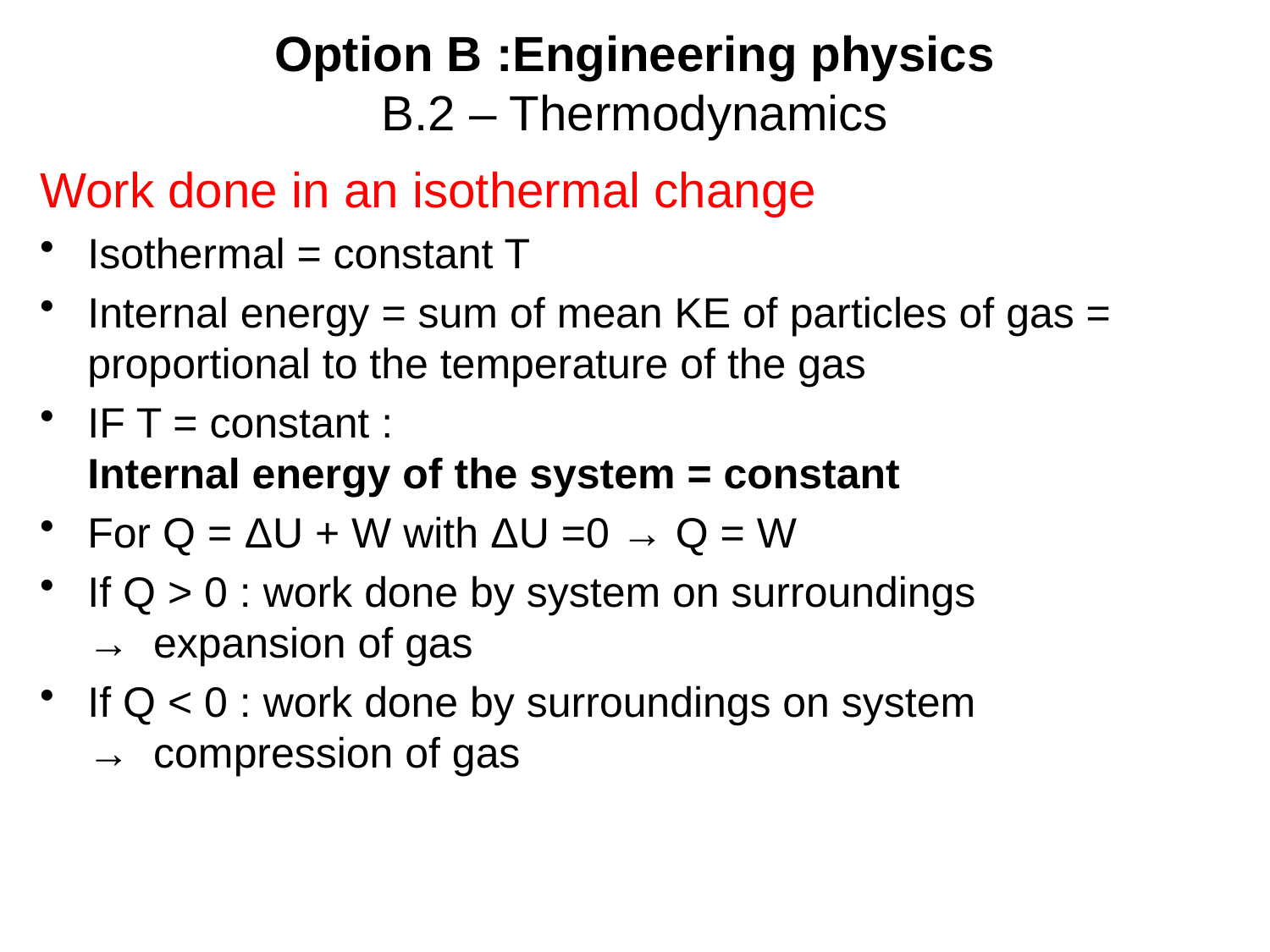

# Option B :Engineering physics B.2 – Thermodynamics
Work done in an isothermal change
Isothermal = constant T
Internal energy = sum of mean KE of particles of gas = proportional to the temperature of the gas
IF T = constant :
Internal energy of the system = constant
For Q = ΔU + W with ΔU =0 → Q = W
If Q > 0 : work done by system on surroundings
→  expansion of gas
If Q < 0 : work done by surroundings on system
→  compression of gas